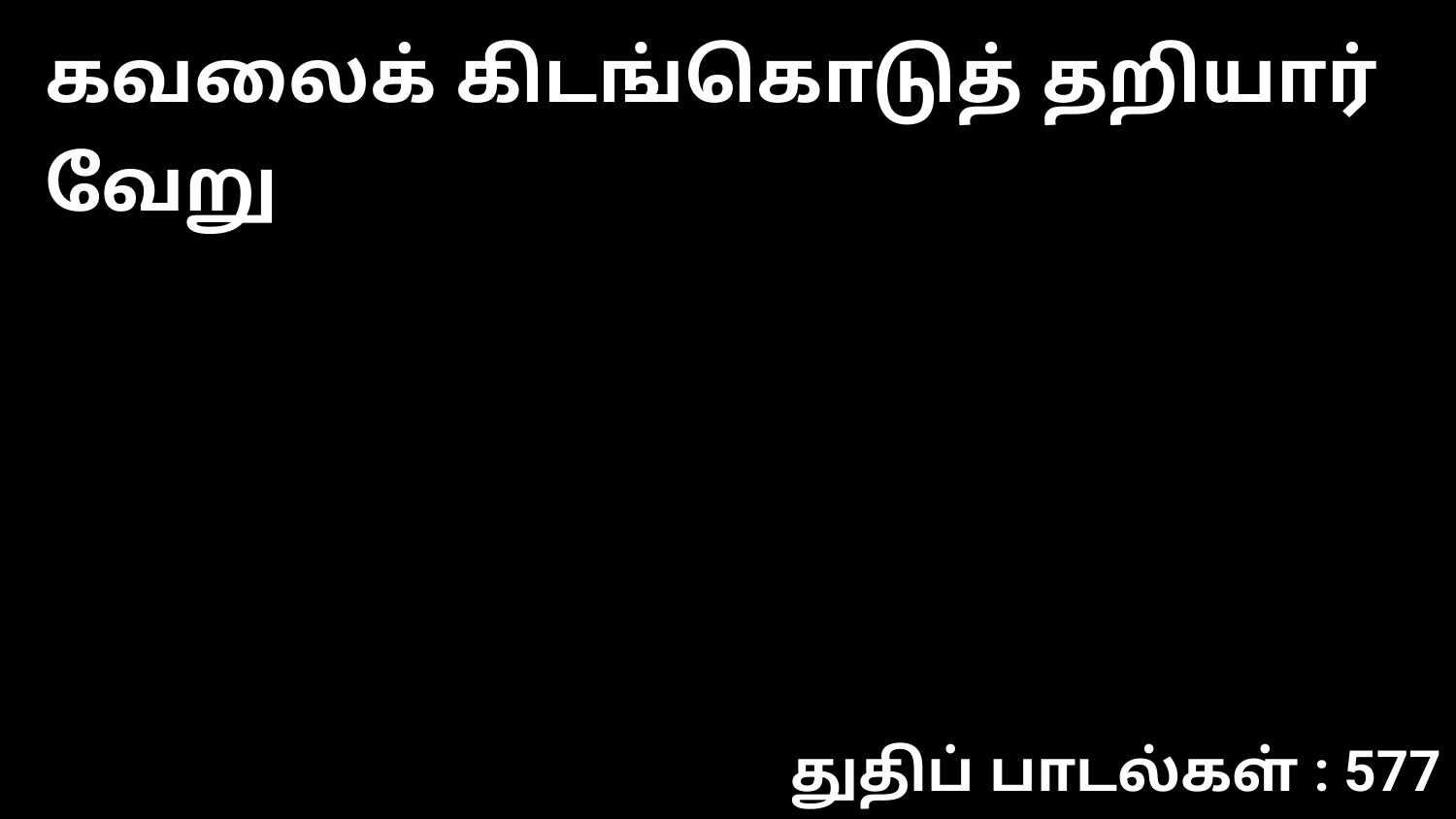

கவலைக் கிடங்கொடுத் தறியார் வேறு
துதிப் பாடல்கள் : 577